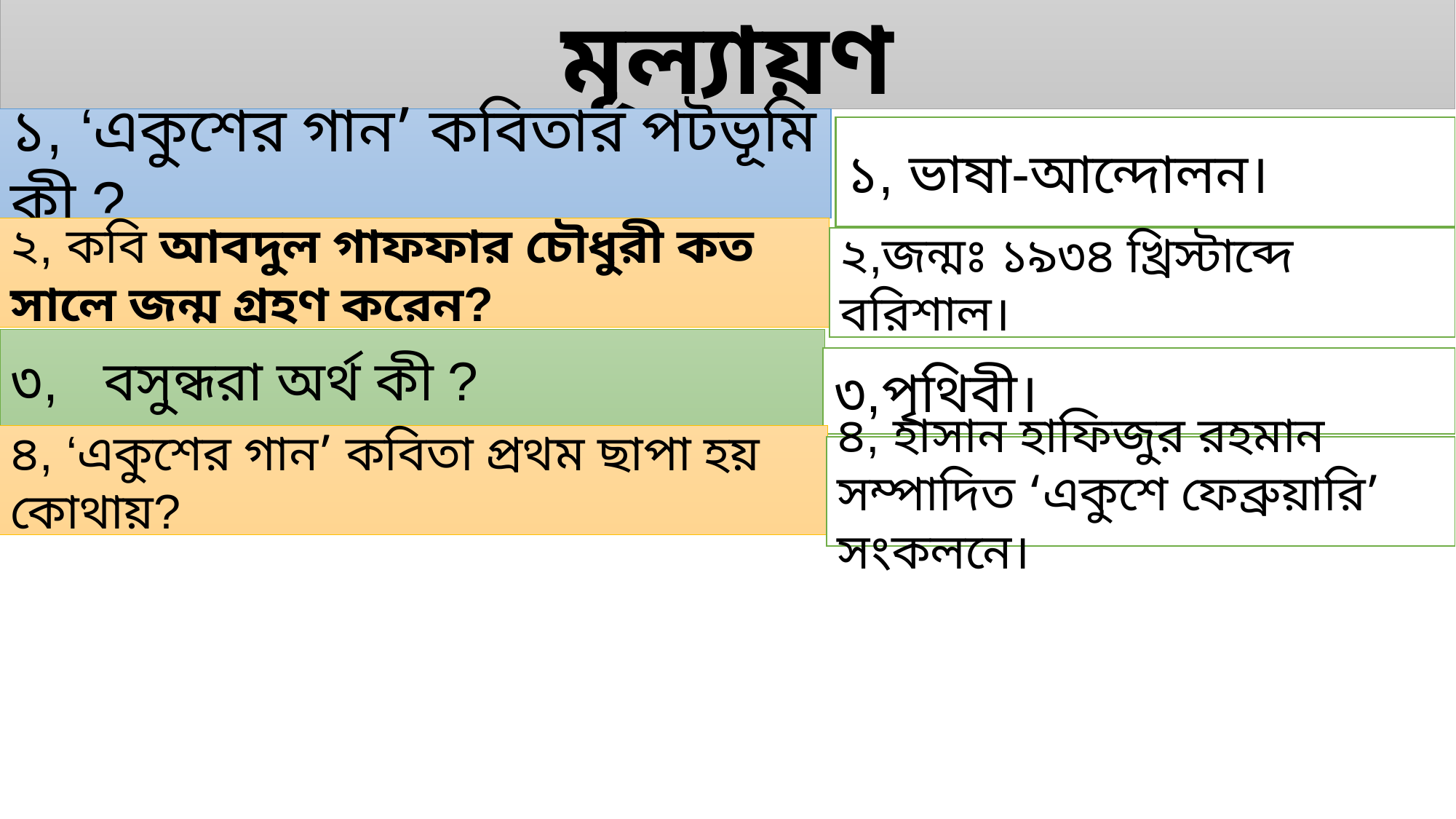

মূল্যায়ণ
১, ‘একুশের গান’ কবিতার পটভূমি কী ?
১, ভাষা-আন্দোলন।
২, কবি আবদুল গাফফার চৌধুরী কত সালে জন্ম গ্রহণ করেন?
২,জন্মঃ ১৯৩৪ খ্রিস্টাব্দে বরিশাল।
৩,   বসুন্ধরা অর্থ কী ?
৩,পৃথিবী।
৪, ‘একুশের গান’ কবিতা প্রথম ছাপা হয় কোথায়?
৪, হাসান হাফিজুর রহমান সম্পাদিত ‘একুশে ফেব্রুয়ারি’ সংকলনে।